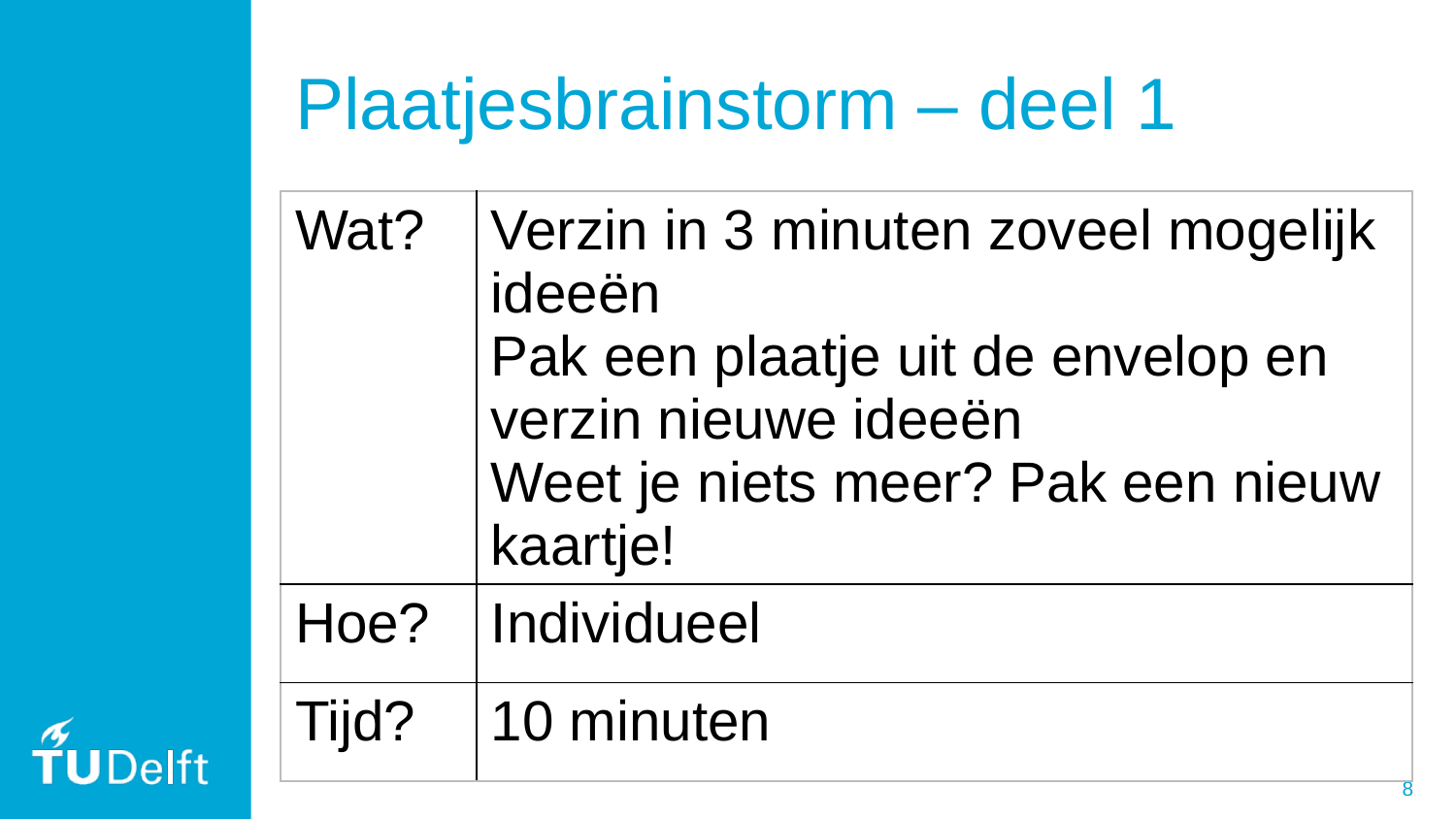

# Plaatjesbrainstorm – deel 1
| Wat? | Verzin in 3 minuten zoveel mogelijk ideeën Pak een plaatje uit de envelop en verzin nieuwe ideeën Weet je niets meer? Pak een nieuw kaartje! |
| --- | --- |
| Hoe? | Individueel |
| Tijd? | 10 minuten |